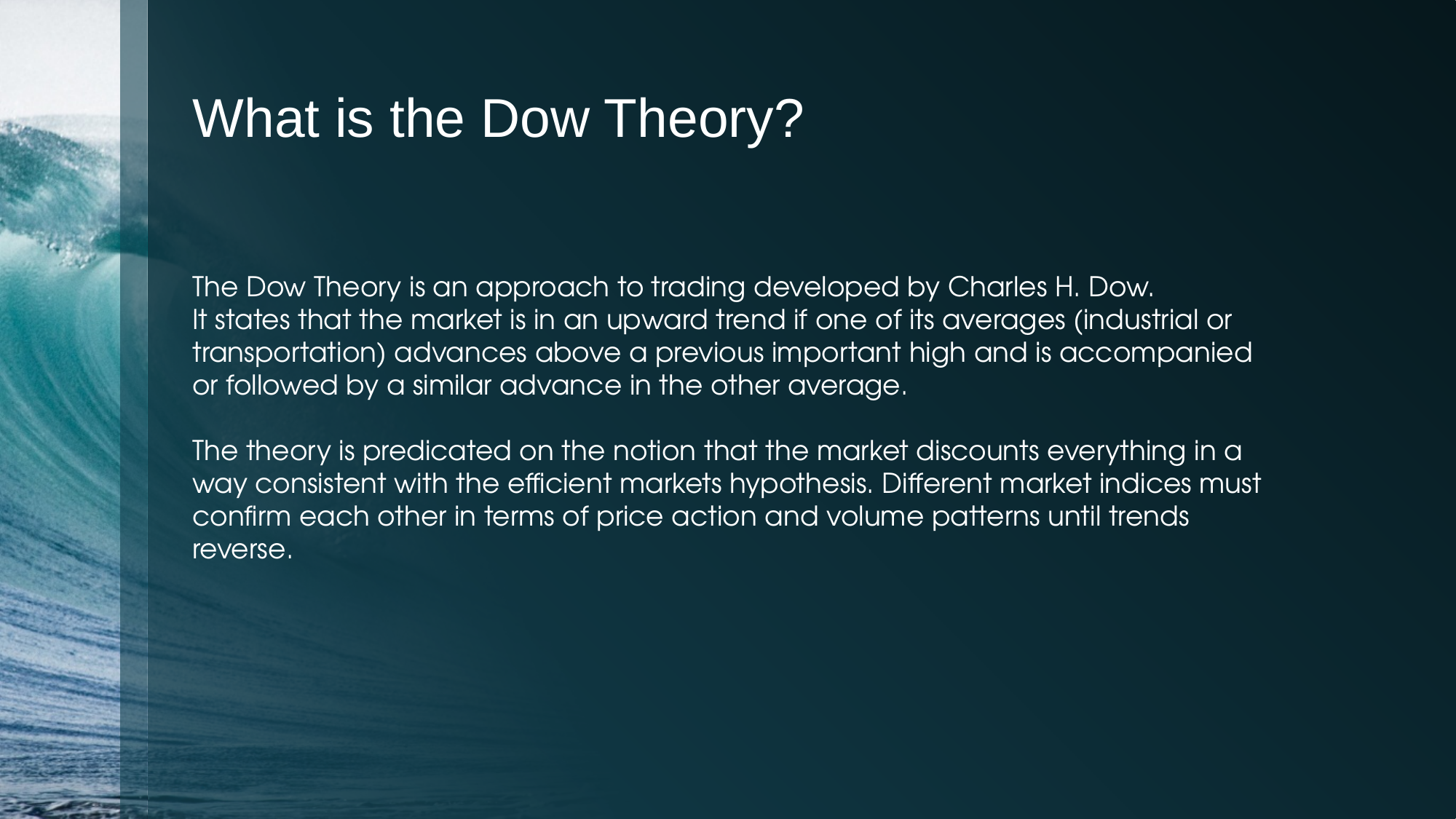

# What is the Dow Theory?
The Dow Theory is an approach to trading developed by Charles H. Dow.
It states that the market is in an upward trend if one of its averages (industrial or transportation) advances above a previous important high and is accompanied or followed by a similar advance in the other average.

The theory is predicated on the notion that the market discounts everything in a way consistent with the efficient markets hypothesis. Different market indices must confirm each other in terms of price action and volume patterns until trends reverse.